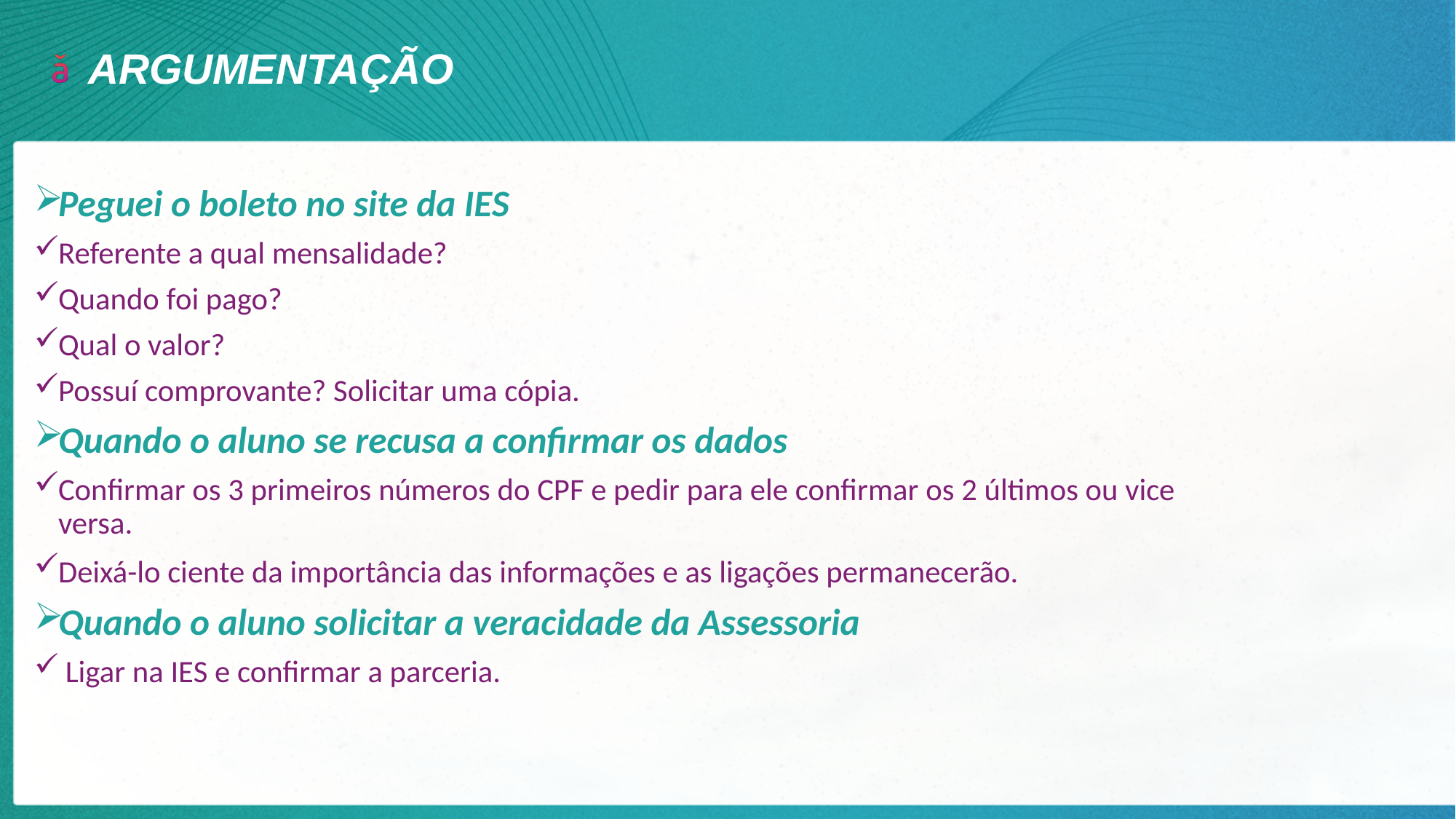

ARGUMENTAÇÃO
Peguei o boleto no site da IES
Referente a qual mensalidade?
Quando foi pago?
Qual o valor?
Possuí comprovante? Solicitar uma cópia.
Quando o aluno se recusa a confirmar os dados
Confirmar os 3 primeiros números do CPF e pedir para ele confirmar os 2 últimos ou vice versa.
Deixá-lo ciente da importância das informações e as ligações permanecerão.
Quando o aluno solicitar a veracidade da Assessoria
 Ligar na IES e confirmar a parceria.